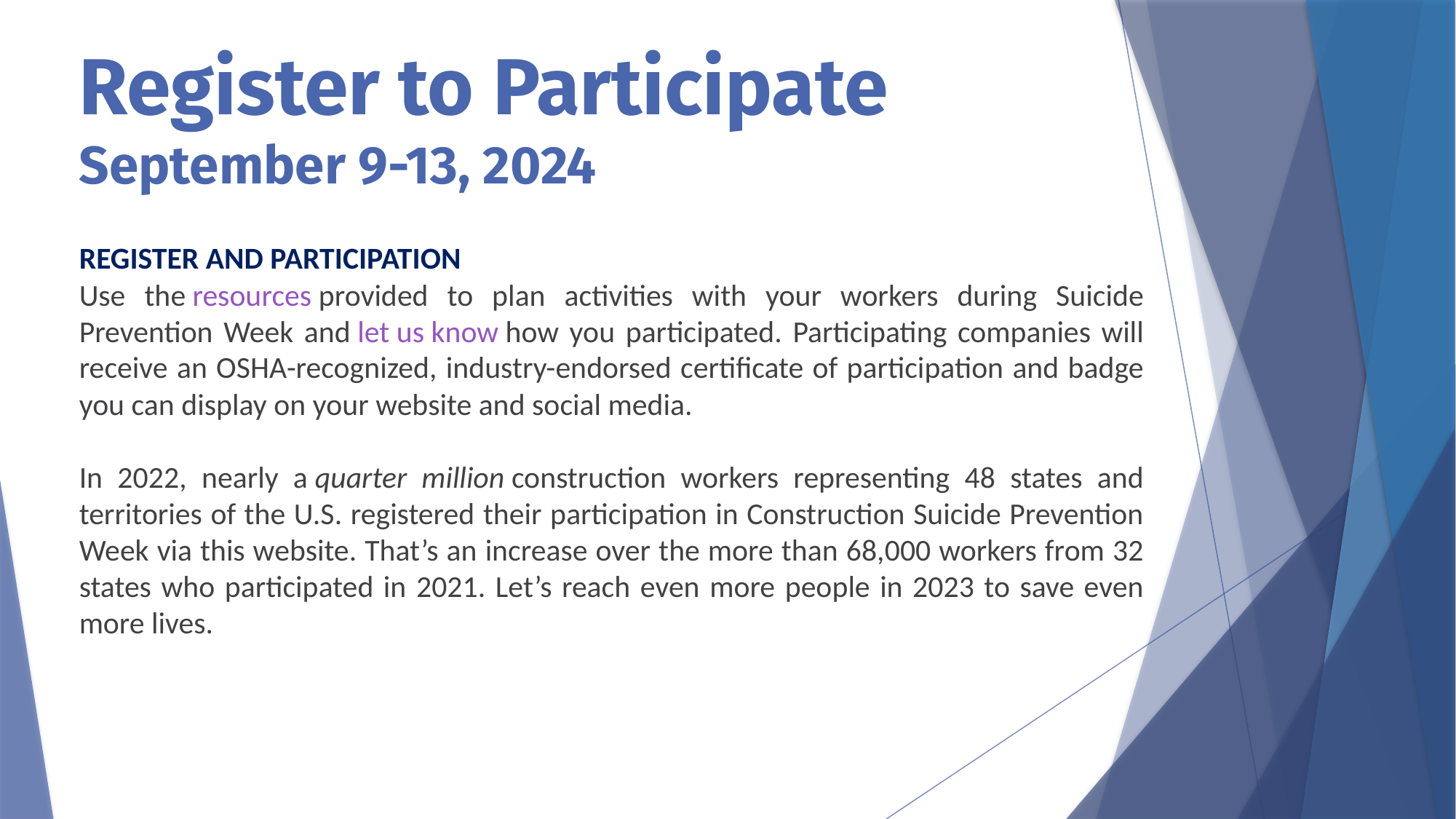

# Register to Participate September 9-13, 2024
REGISTER And PARTICIPATION
Use the resources provided to plan activities with your workers during Suicide Prevention Week and let us know how you participated. Participating companies will receive an OSHA-recognized, industry-endorsed certificate of participation and badge you can display on your website and social media.

In 2022, nearly a quarter million construction workers representing 48 states and territories of the U.S. registered their participation in Construction Suicide Prevention Week via this website. That’s an increase over the more than 68,000 workers from 32 states who participated in 2021. Let’s reach even more people in 2023 to save even more lives.